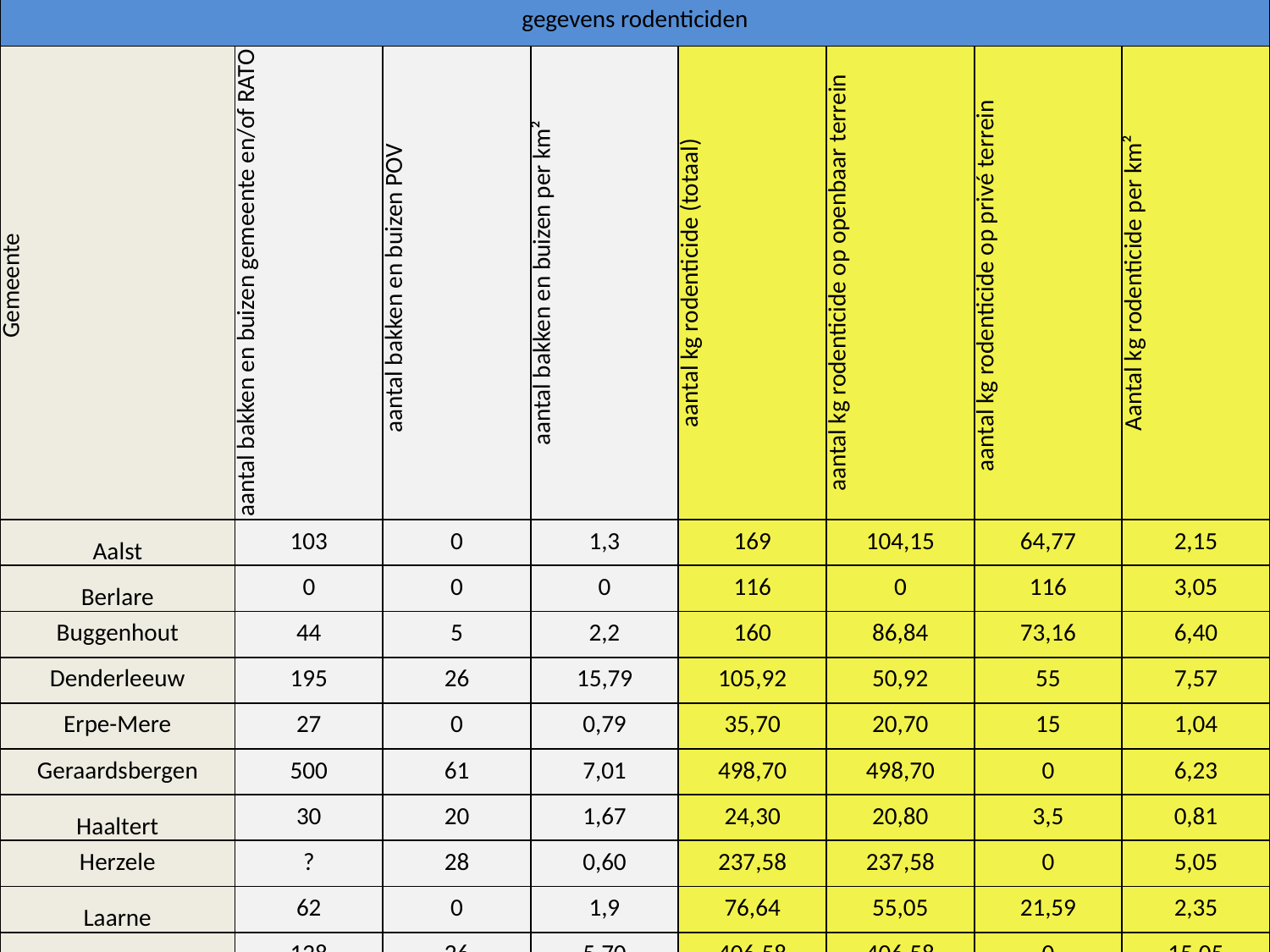

| gegevens rodenticiden |  |  |  |  |  |  |  |
| --- | --- | --- | --- | --- | --- | --- | --- |
| Gemeente | aantal bakken en buizen gemeente en/of RATO | aantal bakken en buizen POV | aantal bakken en buizen per km² | aantal kg rodenticide (totaal) | aantal kg rodenticide op openbaar terrein | aantal kg rodenticide op privé terrein | Aantal kg rodenticide per km² |
| Aalst | 103 | 0 | 1,3 | 169 | 104,15 | 64,77 | 2,15 |
| Berlare | 0 | 0 | 0 | 116 | 0 | 116 | 3,05 |
| Buggenhout | 44 | 5 | 2,2 | 160 | 86,84 | 73,16 | 6,40 |
| Denderleeuw | 195 | 26 | 15,79 | 105,92 | 50,92 | 55 | 7,57 |
| Erpe-Mere | 27 | 0 | 0,79 | 35,70 | 20,70 | 15 | 1,04 |
| Geraardsbergen | 500 | 61 | 7,01 | 498,70 | 498,70 | 0 | 6,23 |
| Haaltert | 30 | 20 | 1,67 | 24,30 | 20,80 | 3,5 | 0,81 |
| Herzele | ? | 28 | 0,60 | 237,58 | 237,58 | 0 | 5,05 |
| Laarne | 62 | 0 | 1,9 | 76,64 | 55,05 | 21,59 | 2,35 |
| Lebbeke | 128 | 26 | 5,70 | 406,58 | 406,58 | 0 | 15,05 |
| Lede | 55 | 15 | 1,83 | 107,58 | 17,58 | 0 | 3,59 |
| Ninove | 89 | 0 | 1,22 | 123,47 | 83,57 | 39,9 | 1,69 |
| Sint-Lievens-Houtem | 41 | 0 | 1,52 | 62,10 | 48,68 | 13,42 | 2,3 |
| Wetteren | \* | 16 | \* | 16 | 16 | \* | 0,43 |
| Wichelen | \* | 24 | \* | 105,50 | 105,50 | \* | 1,03 |
| Totalen 2017 | 1146 | 221 | 2,21 | 2245 | 1843 | 402 | 3,77 |
#